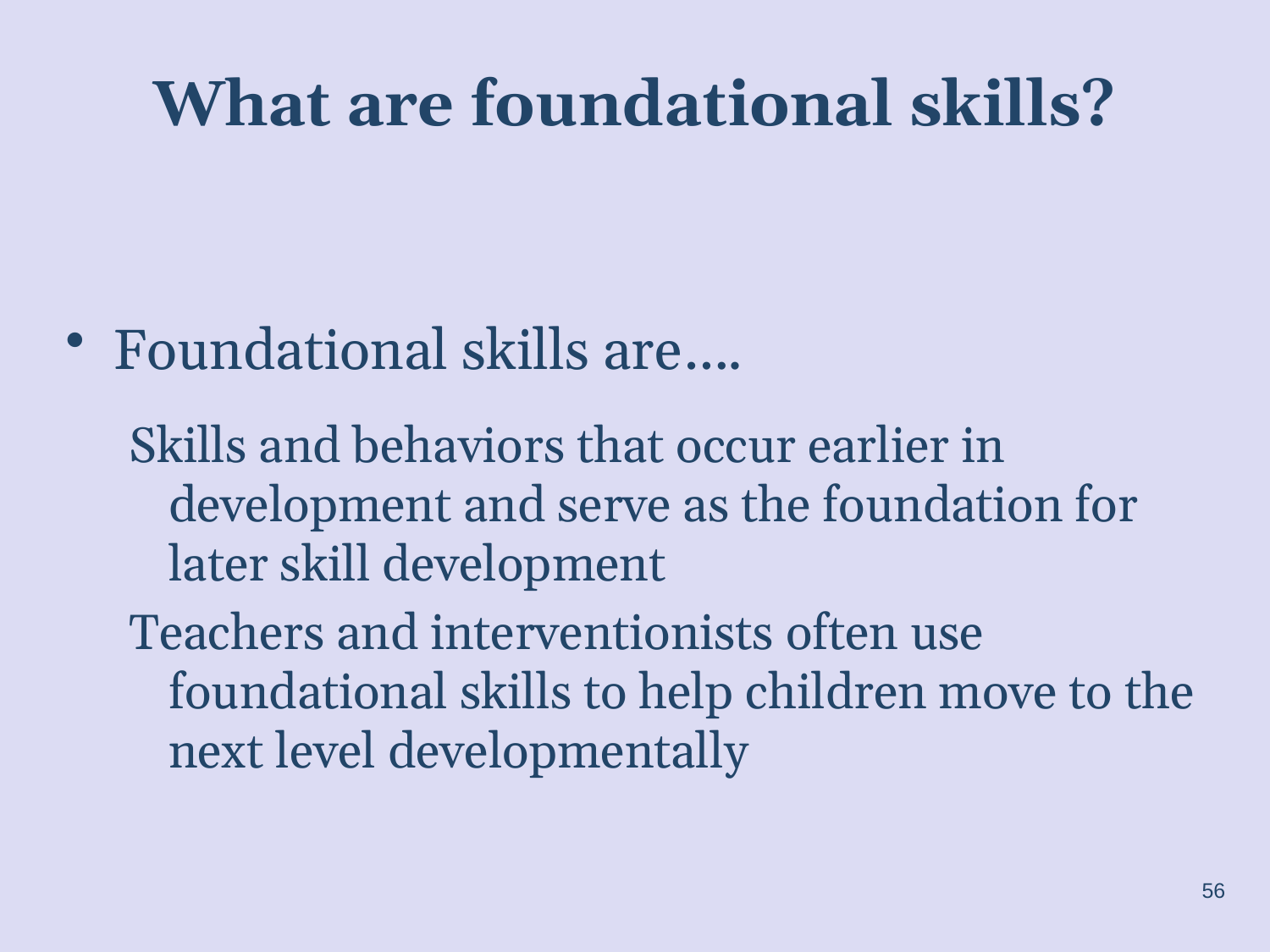

# What are foundational skills?
Foundational skills are….

Skills and behaviors that occur earlier in development and serve as the foundation for later skill development
Teachers and interventionists often use foundational skills to help children move to the next level developmentally

56